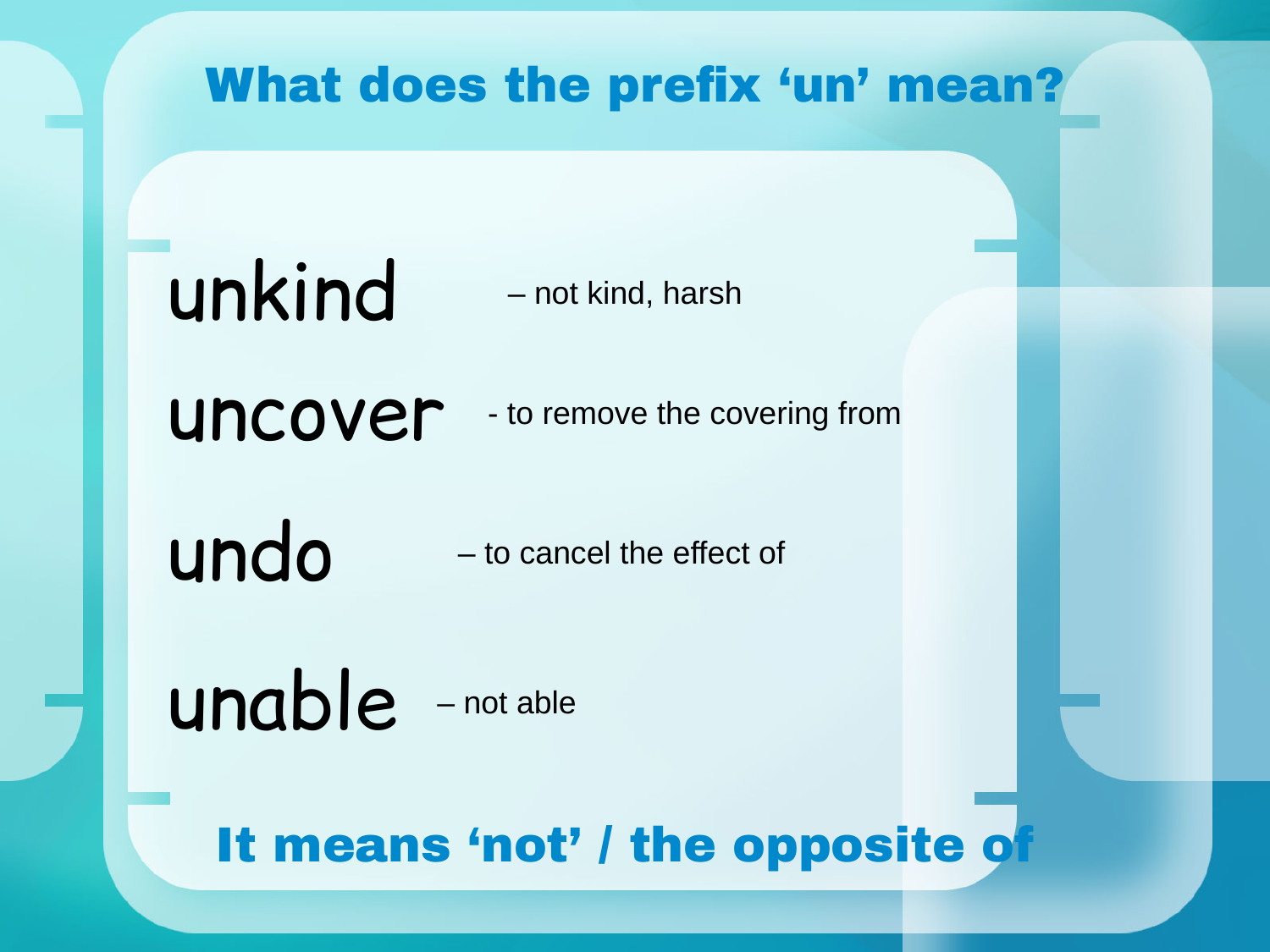

What does the prefix ‘un’ mean?
unkind
– not kind, harsh
uncover
- to remove the covering from
undo
– to cancel the effect of
unable
– not able
It means ‘not’ / the opposite of